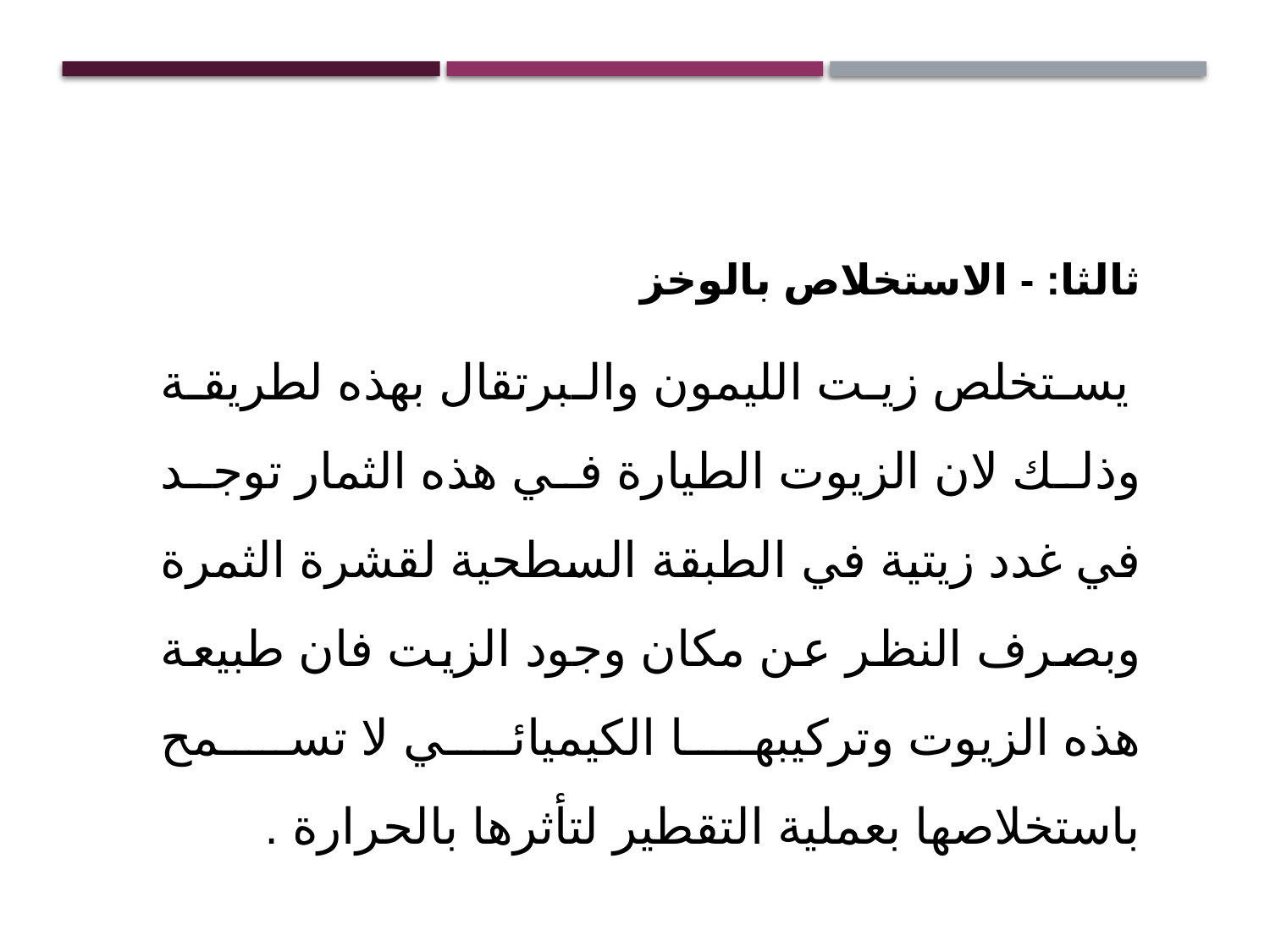

ثالثا: - الاستخلاص بالوخز
 يستخلص زيت الليمون والبرتقال بهذه لطريقة وذلك لان الزيوت الطيارة في هذه الثمار توجد في غدد زيتية في الطبقة السطحية لقشرة الثمرة وبصرف النظر عن مكان وجود الزيت فان طبيعة هذه الزيوت وتركيبها الكيميائي لا تسمح باستخلاصها بعملية التقطير لتأثرها بالحرارة .